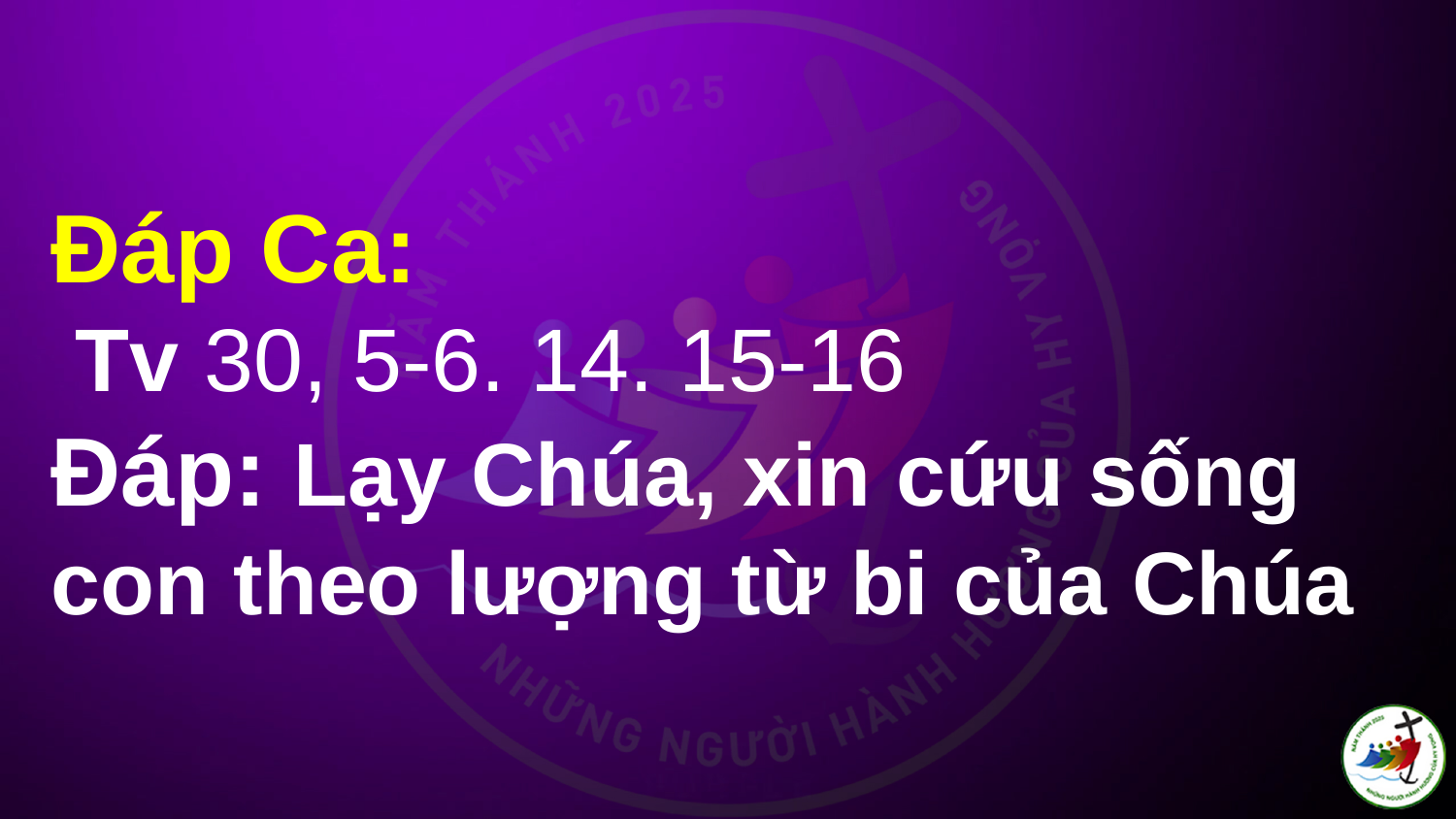

# Ðáp Ca:  Tv 30, 5-6. 14. 15-16 Ðáp: Lạy Chúa, xin cứu sống con theo lượng từ bi của Chúa